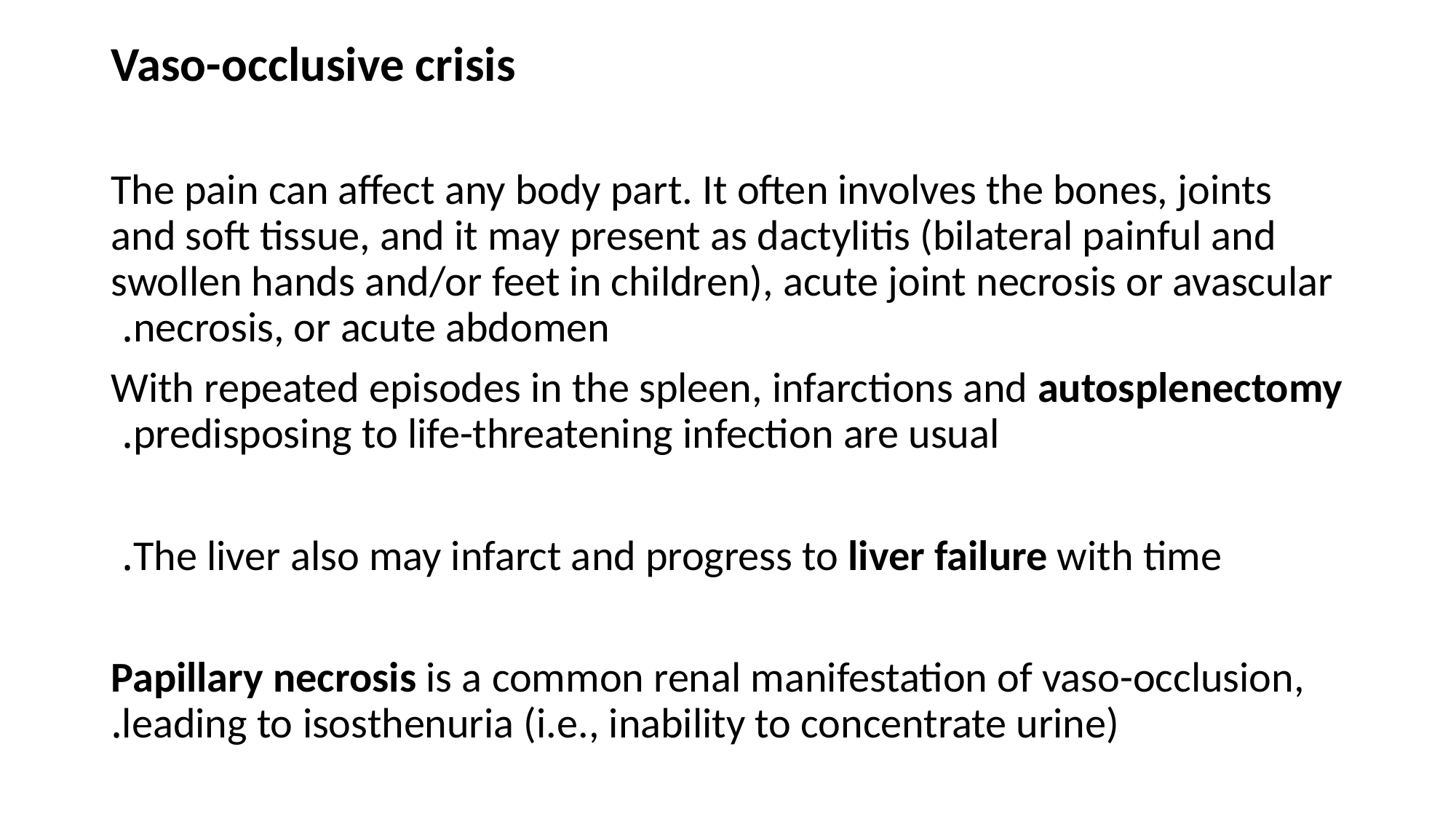

Vaso-occlusive crisis

The pain can affect any body part. It often involves the bones, joints and soft tissue, and it may present as dactylitis (bilateral painful and swollen hands and/or feet in children), acute joint necrosis or avascular necrosis, or acute abdomen.
With repeated episodes in the spleen, infarctions and autosplenectomy predisposing to life-threatening infection are usual.

The liver also may infarct and progress to liver failure with time.

Papillary necrosis is a common renal manifestation of vaso-occlusion, leading to isosthenuria (i.e., inability to concentrate urine).